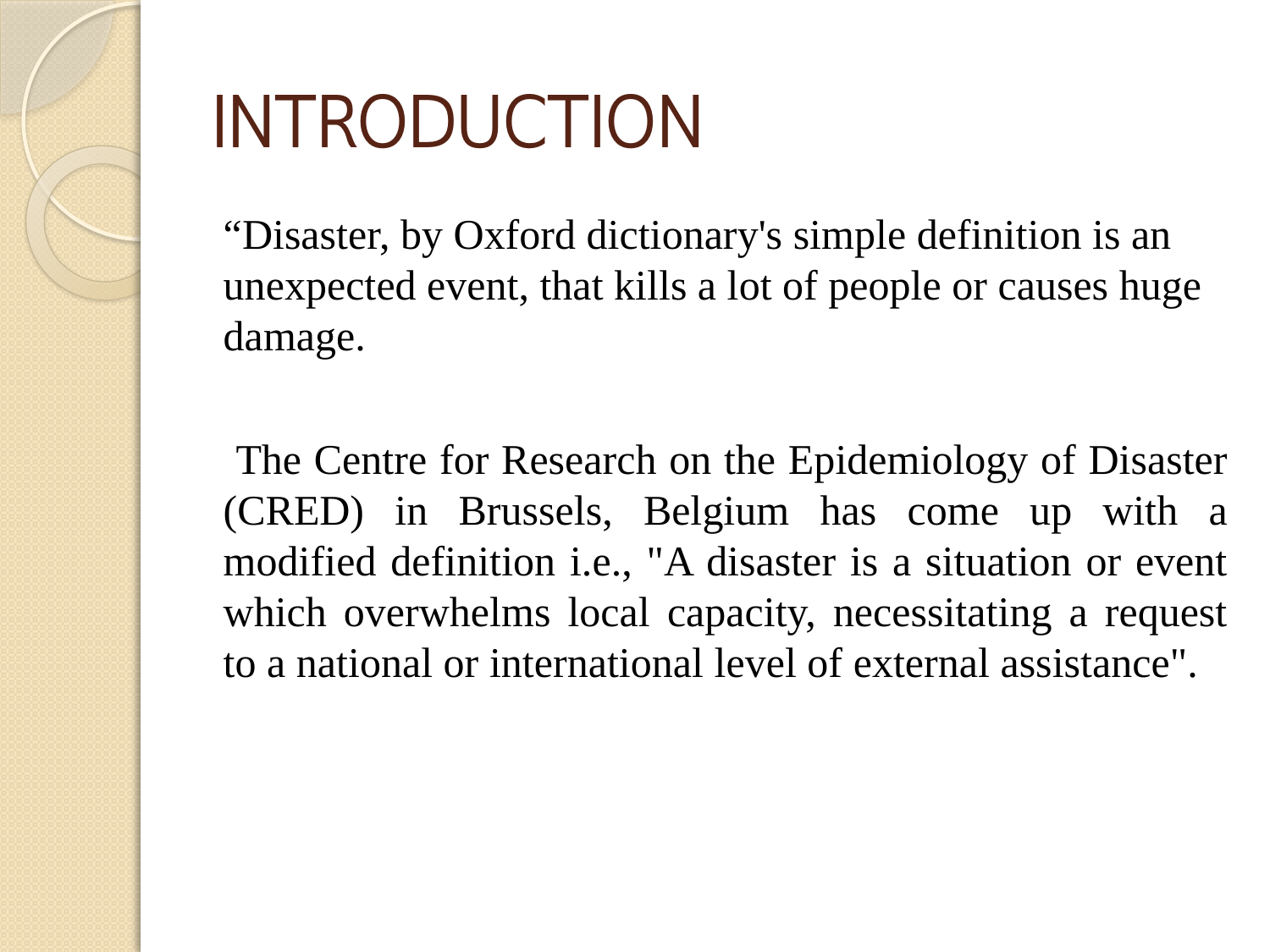

# INTRODUCTION
“Disaster, by Oxford dictionary's simple definition is an unexpected event, that kills a lot of people or causes huge damage.

 The Centre for Research on the Epidemiology of Disaster (CRED) in Brussels, Belgium has come up with a modified definition i.e., "A disaster is a situation or event which overwhelms local capacity, necessitating a request to a national or international level of external assistance".